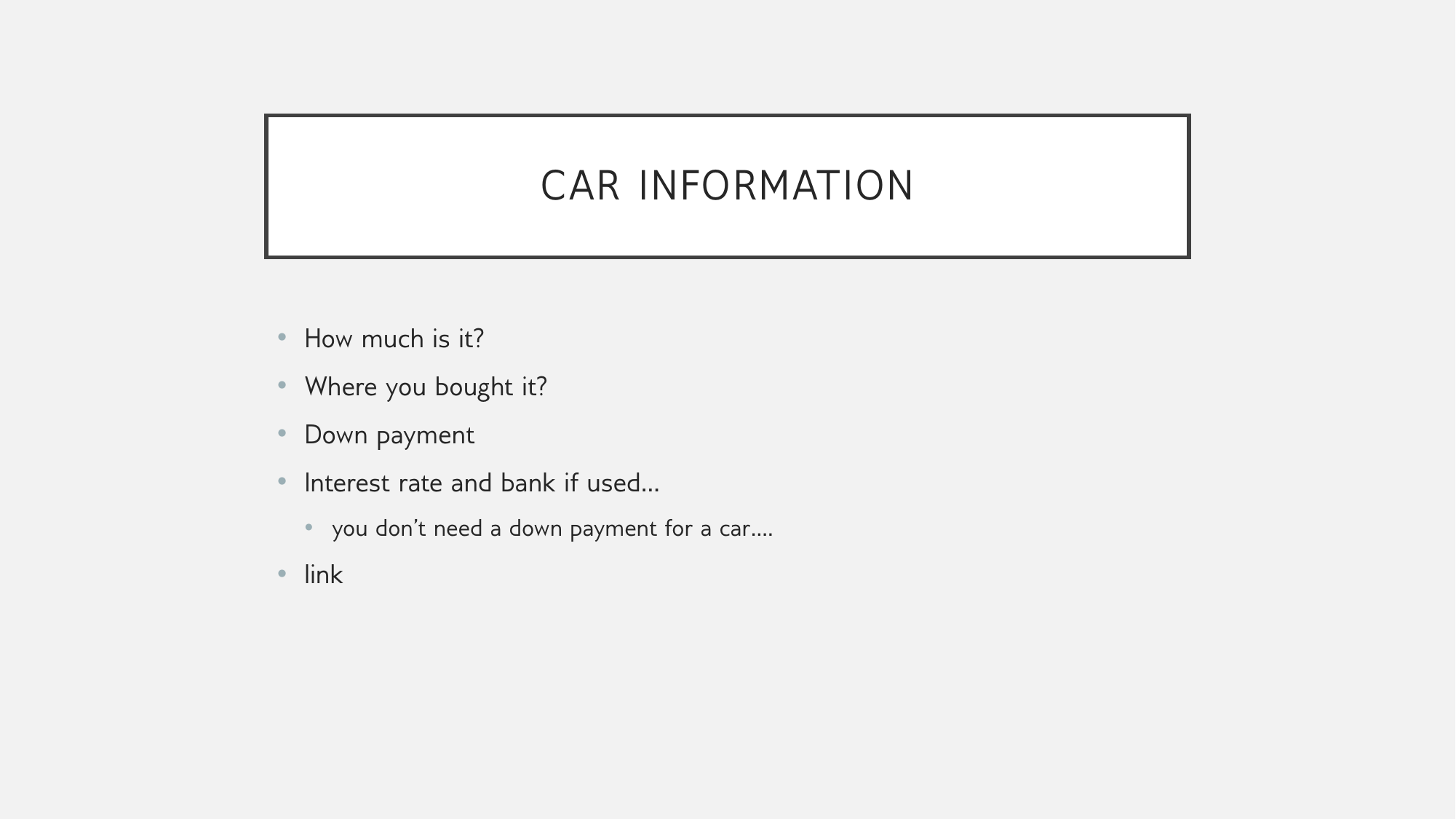

# Car Information
How much is it?
Where you bought it?
Down payment
Interest rate and bank if used…
you don’t need a down payment for a car….
link